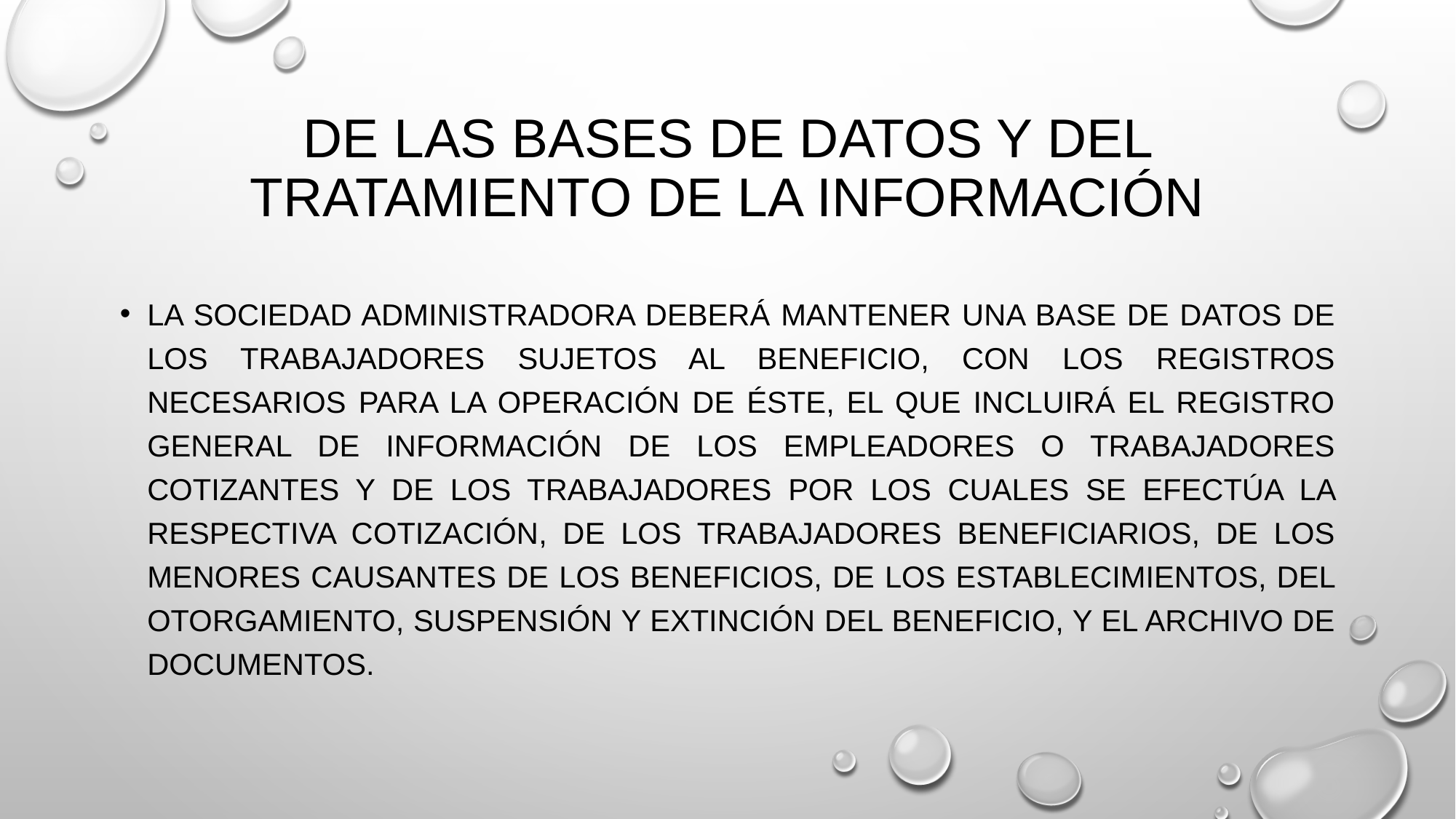

# De las Bases de Datos y del Tratamiento de la Información
La Sociedad Administradora deberá mantener una Base de Datos de los trabajadores sujetos al Beneficio, con los registros necesarios para la operación de éste, el que incluirá el registro general de información de los empleadores o trabajadores cotizantes y de los trabajadores por los cuales se efectúa la respectiva cotización, de los trabajadores beneficiarios, de los menores causantes de los beneficios, de los establecimientos, del otorgamiento, suspensión y extinción del Beneficio, y el archivo de documentos.